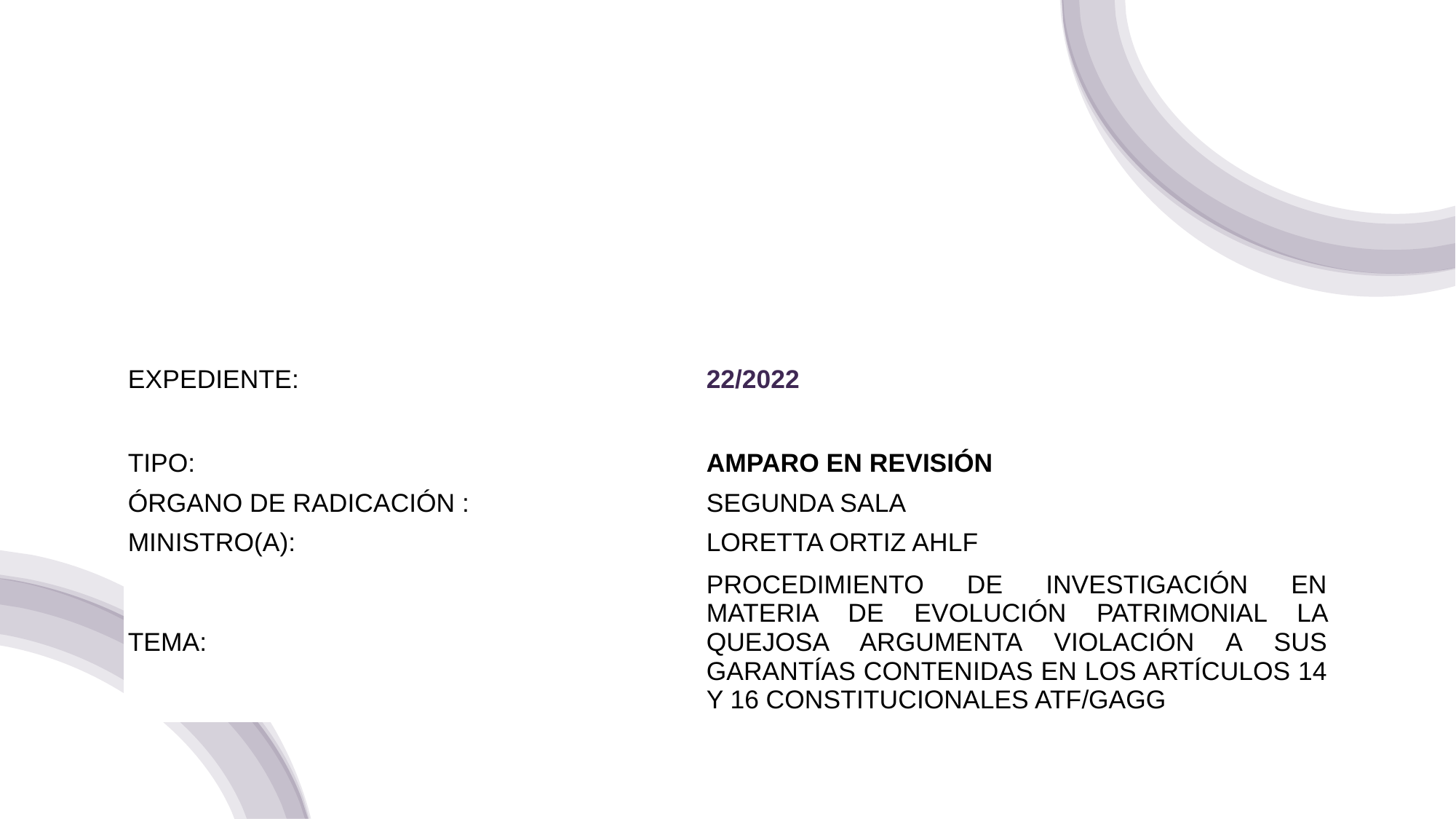

|  |  |
| --- | --- |
| EXPEDIENTE: | 22/2022 |
|  |  |
| TIPO: | AMPARO EN REVISIÓN |
| ÓRGANO DE RADICACIÓN : | SEGUNDA SALA |
| MINISTRO(A): | LORETTA ORTIZ AHLF |
| TEMA: | PROCEDIMIENTO DE INVESTIGACIÓN EN MATERIA DE EVOLUCIÓN PATRIMONIAL LA QUEJOSA ARGUMENTA VIOLACIÓN A SUS GARANTÍAS CONTENIDAS EN LOS ARTÍCULOS 14 Y 16 CONSTITUCIONALES ATF/GAGG |